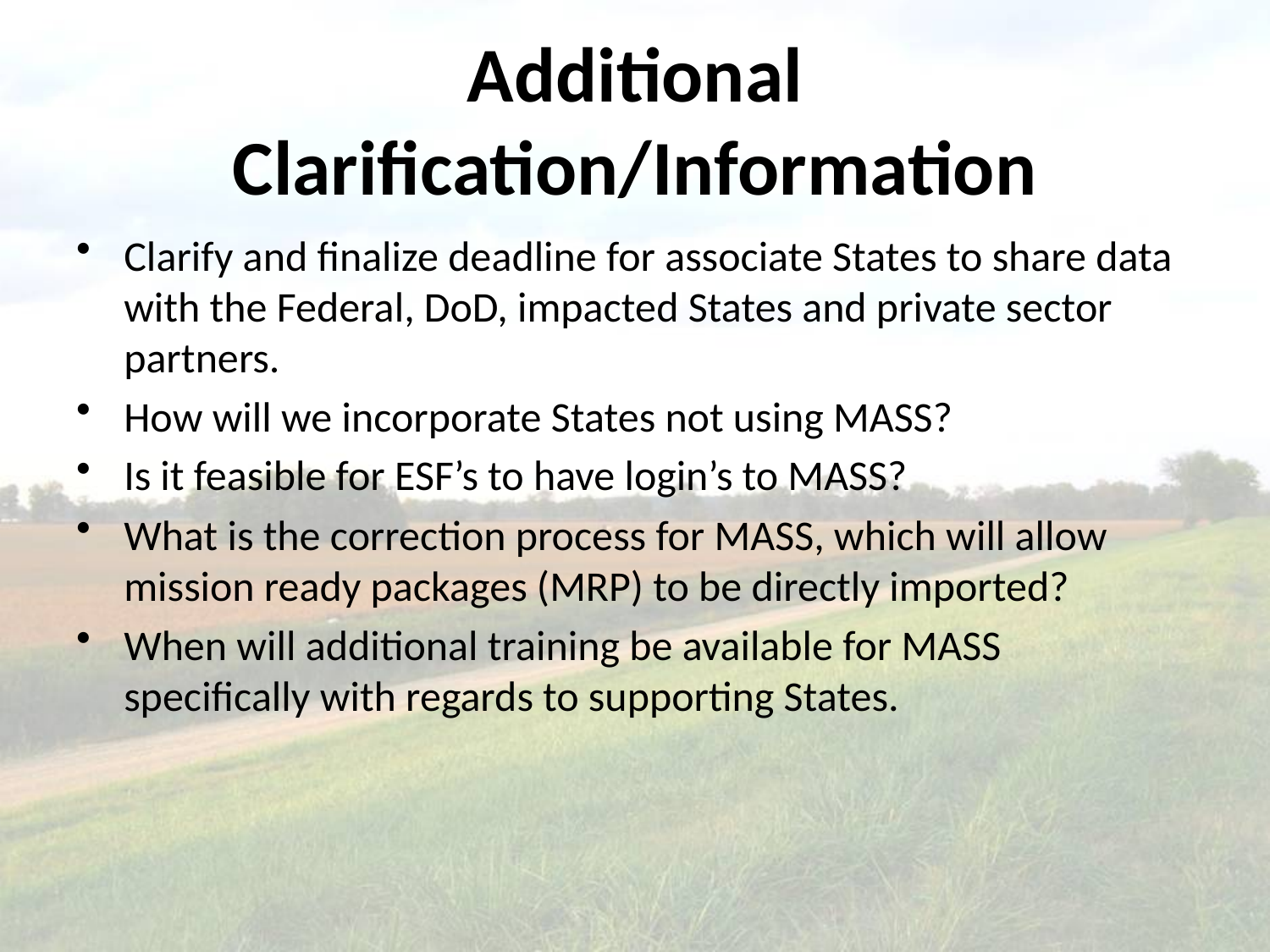

# Additional Clarification/Information
Clarify and finalize deadline for associate States to share data with the Federal, DoD, impacted States and private sector partners.
How will we incorporate States not using MASS?
Is it feasible for ESF’s to have login’s to MASS?
What is the correction process for MASS, which will allow mission ready packages (MRP) to be directly imported?
When will additional training be available for MASS specifically with regards to supporting States.